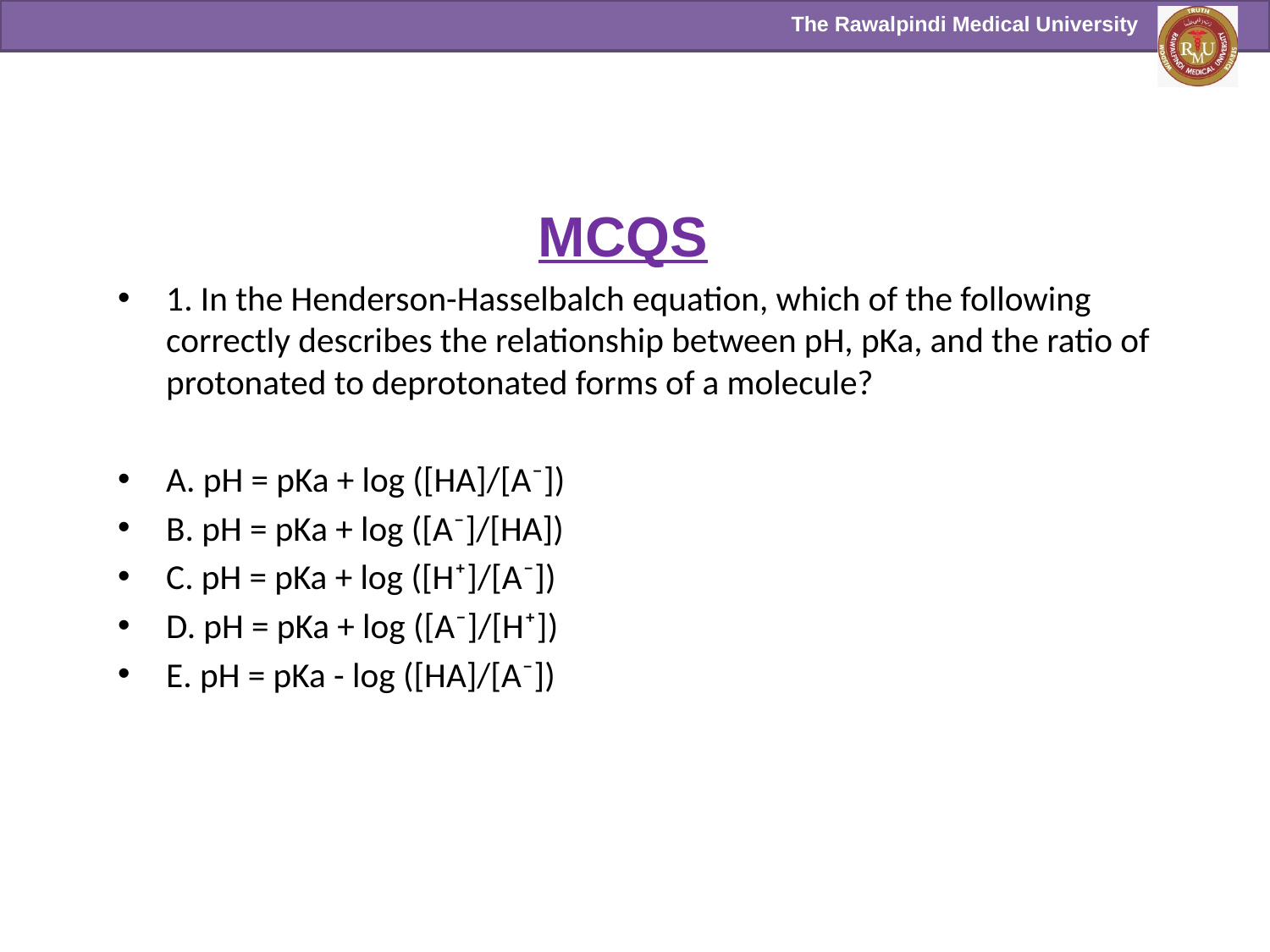

MCQS
1. In the Henderson-Hasselbalch equation, which of the following correctly describes the relationship between pH, pKa, and the ratio of protonated to deprotonated forms of a molecule?

A. pH = pKa + log ([HA]/[A⁻])
B. pH = pKa + log ([A⁻]/[HA])
C. pH = pKa + log ([H⁺]/[A⁻])
D. pH = pKa + log ([A⁻]/[H⁺])
E. pH = pKa - log ([HA]/[A⁻])